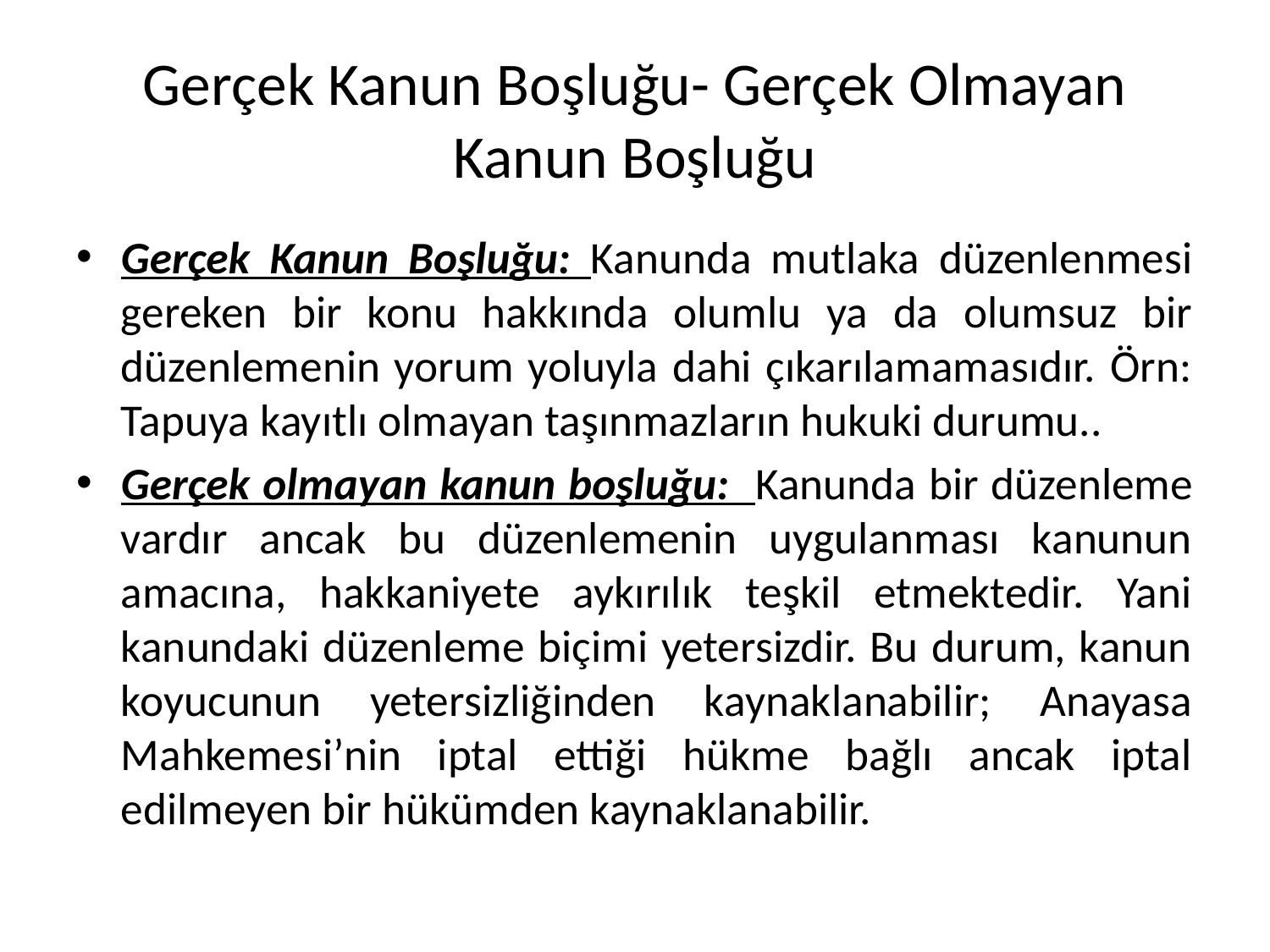

# Gerçek Kanun Boşluğu- Gerçek Olmayan Kanun Boşluğu
Gerçek Kanun Boşluğu: Kanunda mutlaka düzenlenmesi gereken bir konu hakkında olumlu ya da olumsuz bir düzenlemenin yorum yoluyla dahi çıkarılamamasıdır. Örn: Tapuya kayıtlı olmayan taşınmazların hukuki durumu..
Gerçek olmayan kanun boşluğu:  Kanunda bir düzenleme vardır ancak bu düzenlemenin uygulanması kanunun amacına, hakkaniyete aykırılık teşkil etmektedir. Yani kanundaki düzenleme biçimi yetersizdir. Bu durum, kanun koyucunun yetersizliğinden kaynaklanabilir; Anayasa Mahkemesi’nin iptal ettiği hükme bağlı ancak iptal edilmeyen bir hükümden kaynaklanabilir.